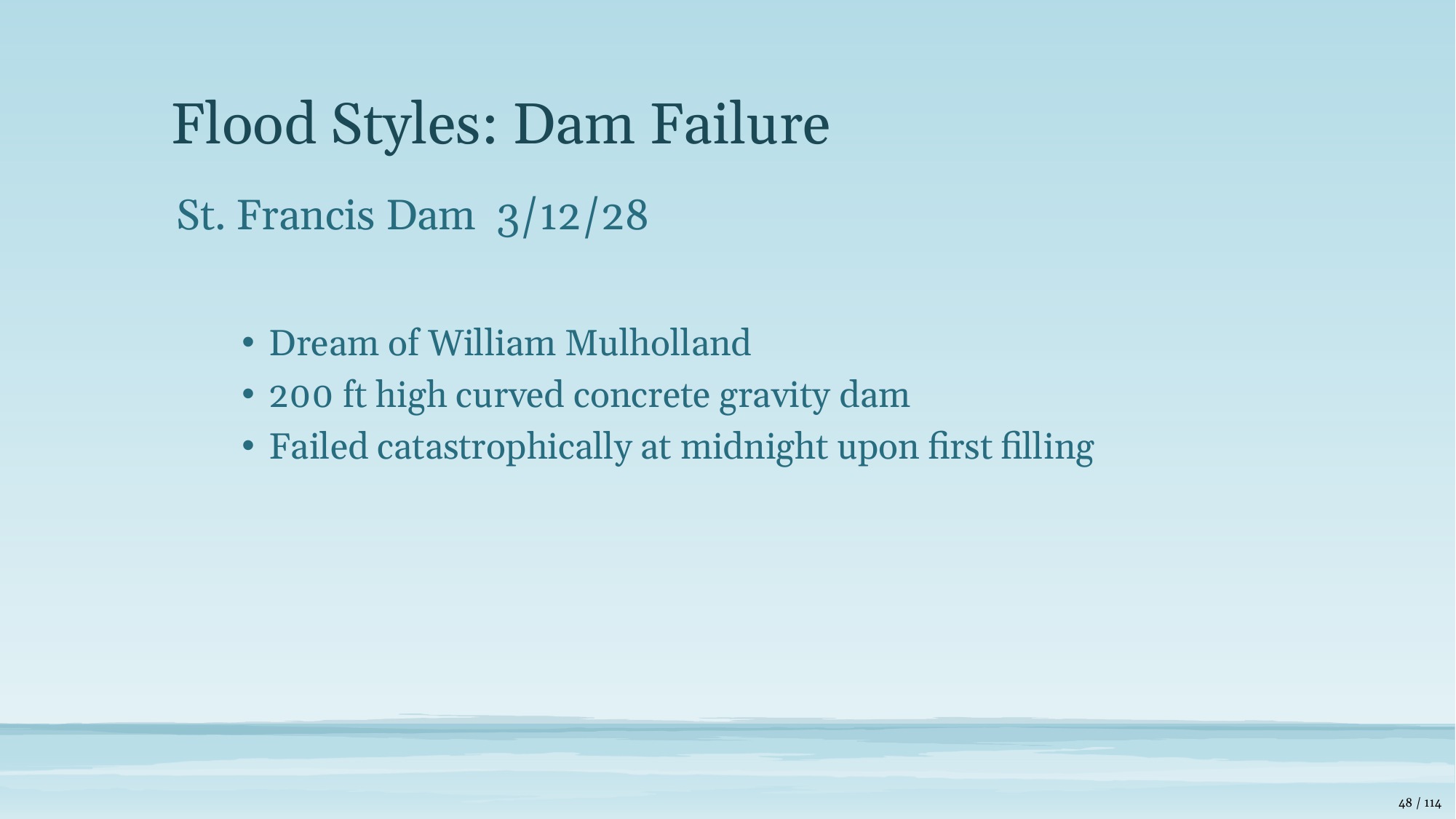

# Flood Styles: Dam Failure
St. Francis Dam  3/12/28

Dream of William Mulholland
200 ft high curved concrete gravity dam
Failed catastrophically at midnight upon first filling
48 / 114